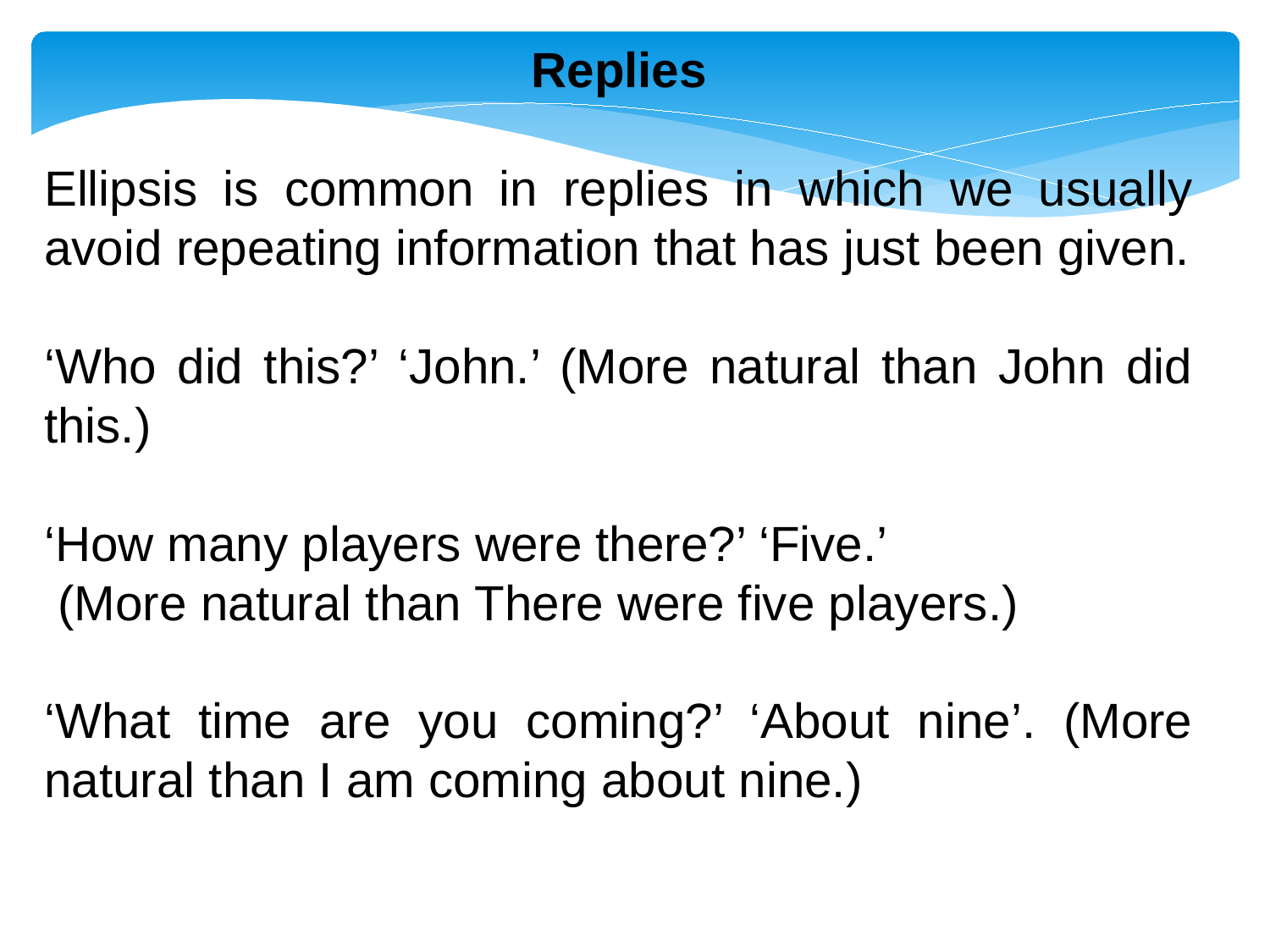

Replies

Ellipsis is common in replies in which we usually avoid repeating information that has just been given.

‘Who did this?’ ‘John.’ (More natural than John did this.)

‘How many players were there?’ ‘Five.’
 (More natural than There were five players.)

‘What time are you coming?’ ‘About nine’. (More natural than I am coming about nine.)